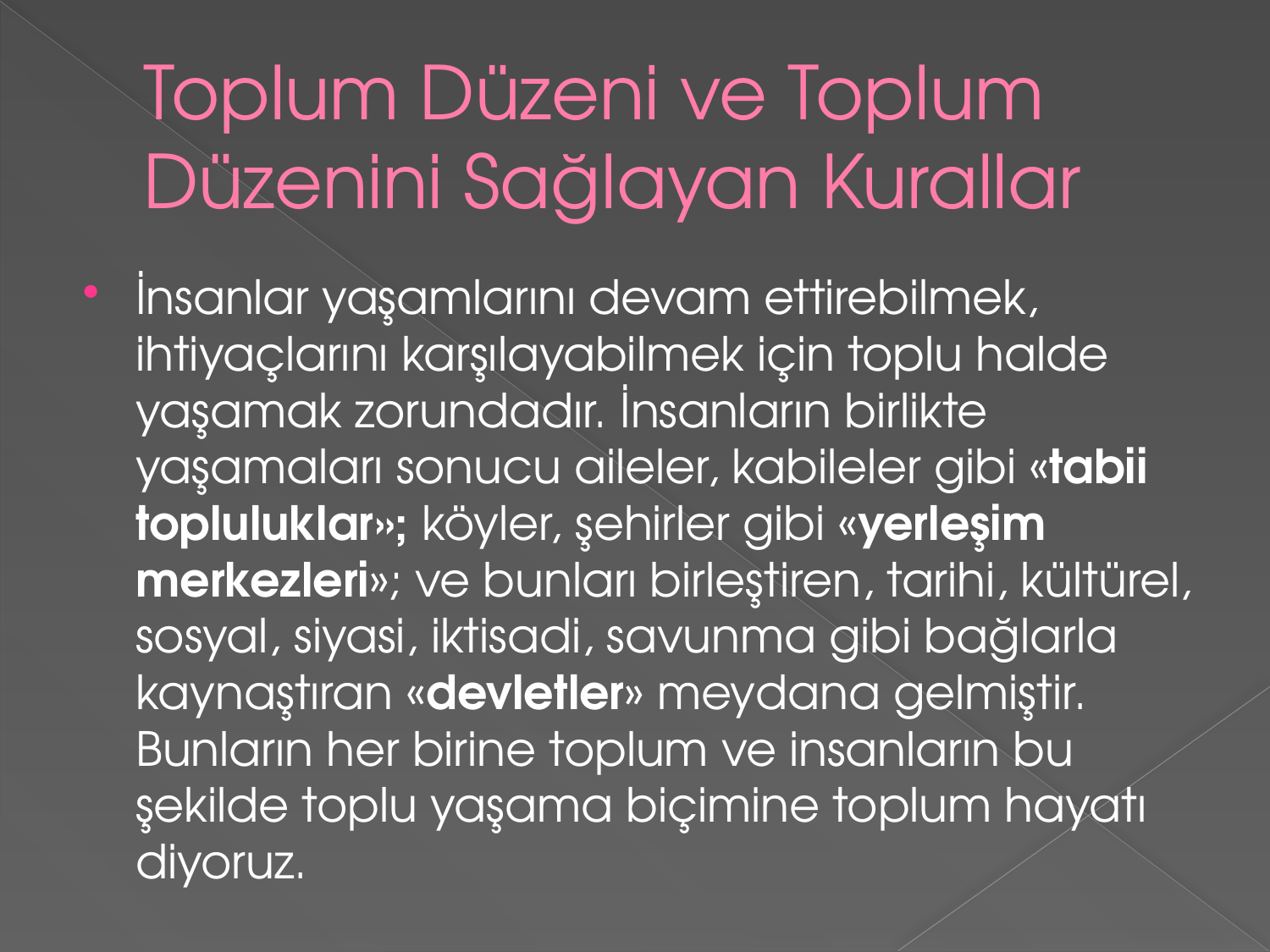

# Toplum Düzeni ve Toplum Düzenini Sağlayan Kurallar
İnsanlar yaşamlarını devam ettirebilmek, ihtiyaçlarını karşılayabilmek için toplu halde yaşamak zorundadır. İnsanların birlikte yaşamaları sonucu aileler, kabileler gibi «tabii topluluklar»; köyler, şehirler gibi «yerleşim merkezleri»; ve bunları birleştiren, tarihi, kültürel, sosyal, siyasi, iktisadi, savunma gibi bağlarla kaynaştıran «devletler» meydana gelmiştir. Bunların her birine toplum ve insanların bu şekilde toplu yaşama biçimine toplum hayatı diyoruz.